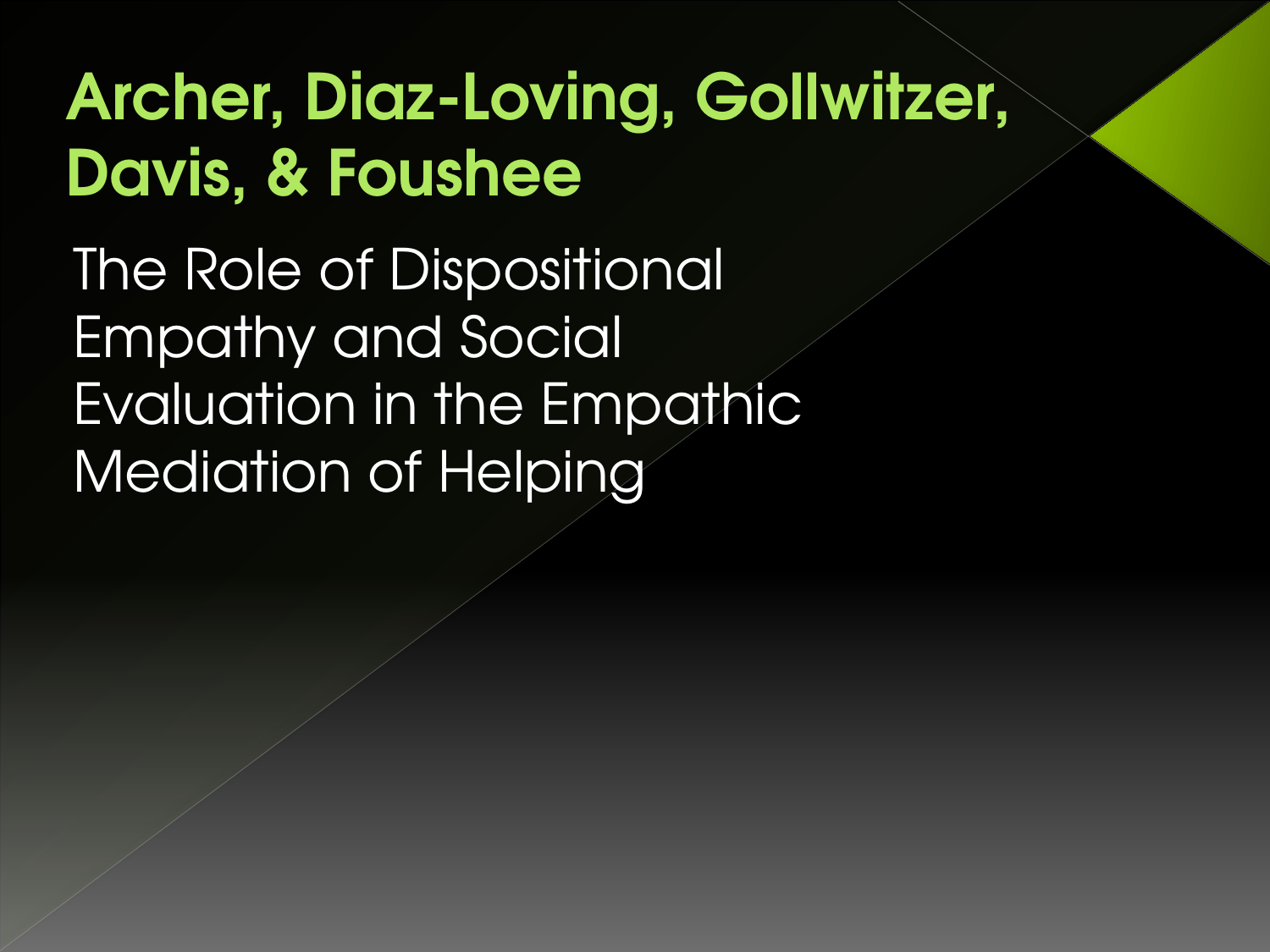

# Archer, Diaz-Loving, Gollwitzer, Davis, & Foushee
The Role of Dispositional Empathy and Social Evaluation in the Empathic Mediation of Helping